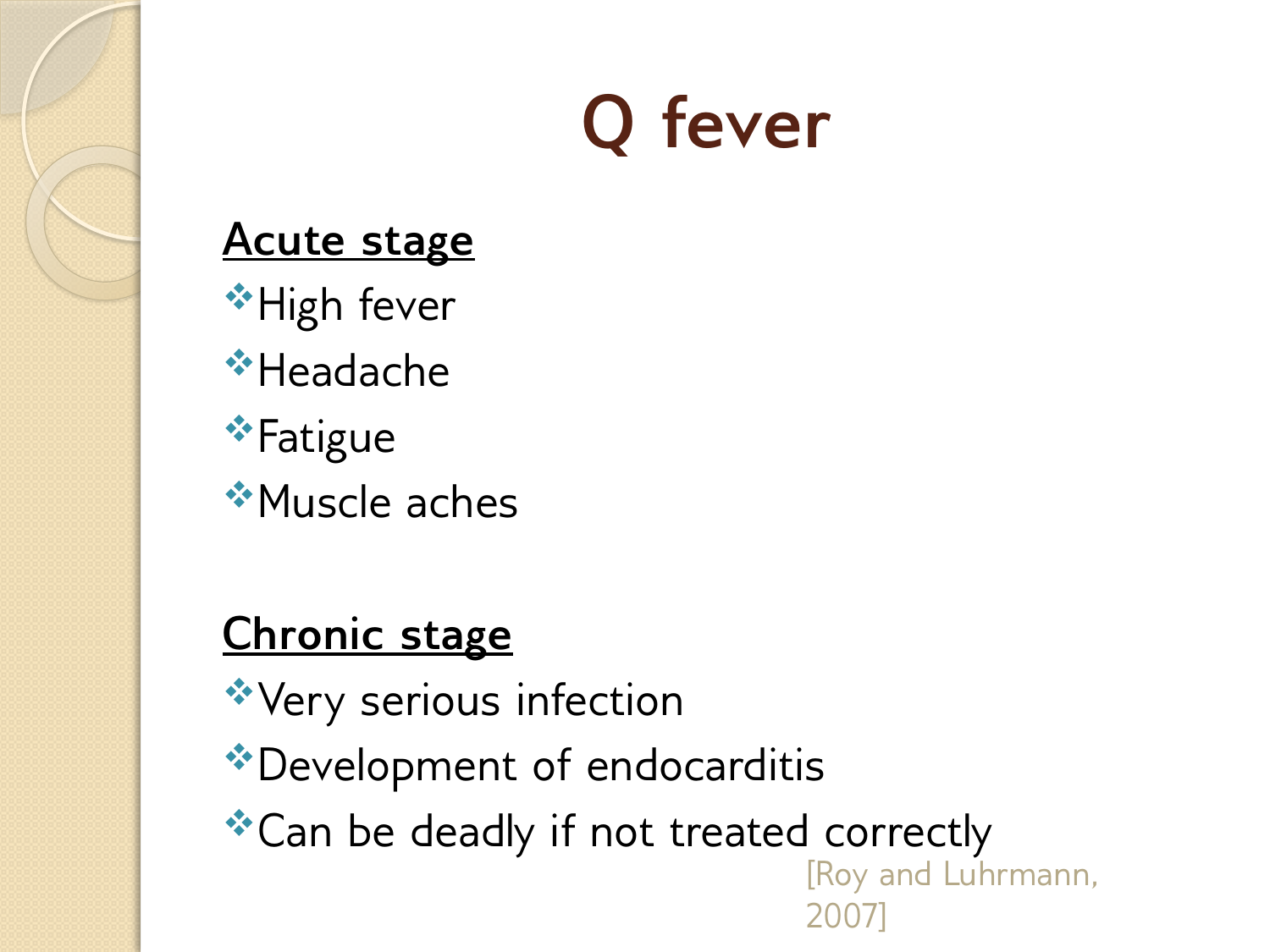

# Q fever
Acute stage
High fever
Headache
Fatigue
Muscle aches

Chronic stage
Very serious infection
Development of endocarditis
Can be deadly if not treated correctly
[Roy and Luhrmann, 2007]